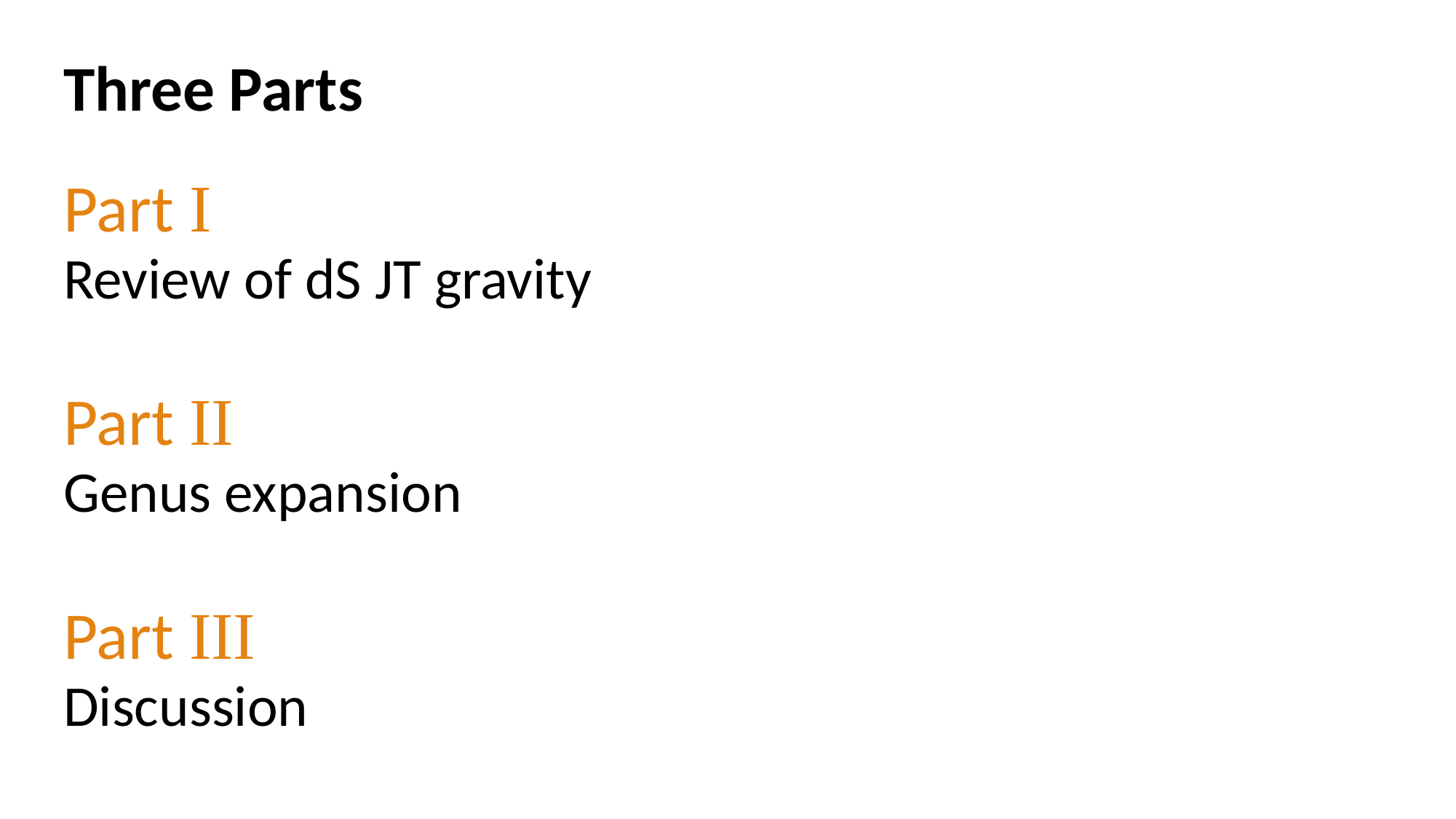

Three Parts
Part I
Review of dS JT gravity
Part II
Genus expansion
Part III
Discussion